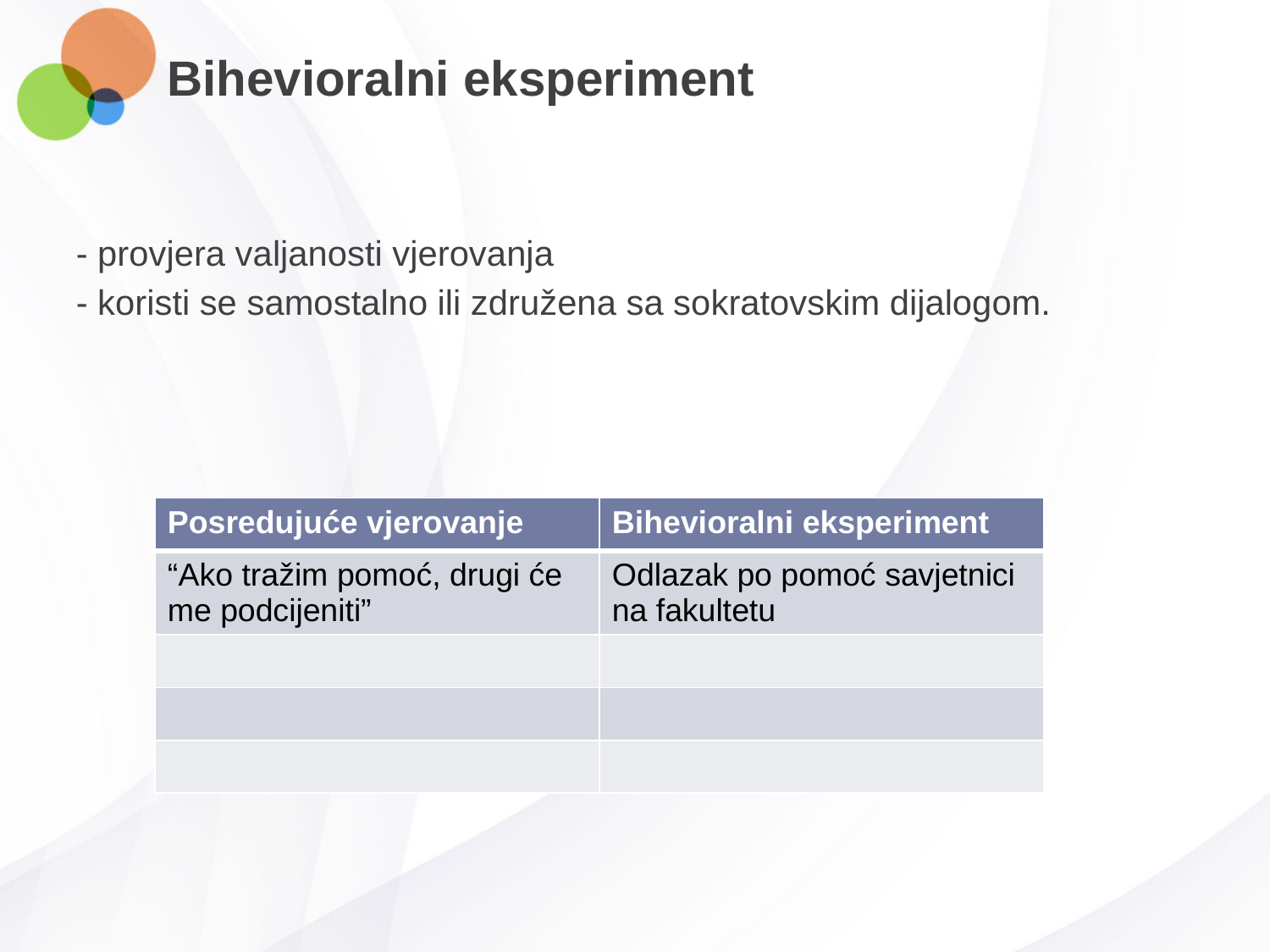

# Bihevioralni eksperiment
- provjera valjanosti vjerovanja
- koristi se samostalno ili združena sa sokratovskim dijalogom.

| Posredujuće vjerovanje | Bihevioralni eksperiment |
| --- | --- |
| “Ako tražim pomoć, drugi će me podcijeniti” | Odlazak po pomoć savjetnici na fakultetu |
|  |  |
|  |  |
|  |  |